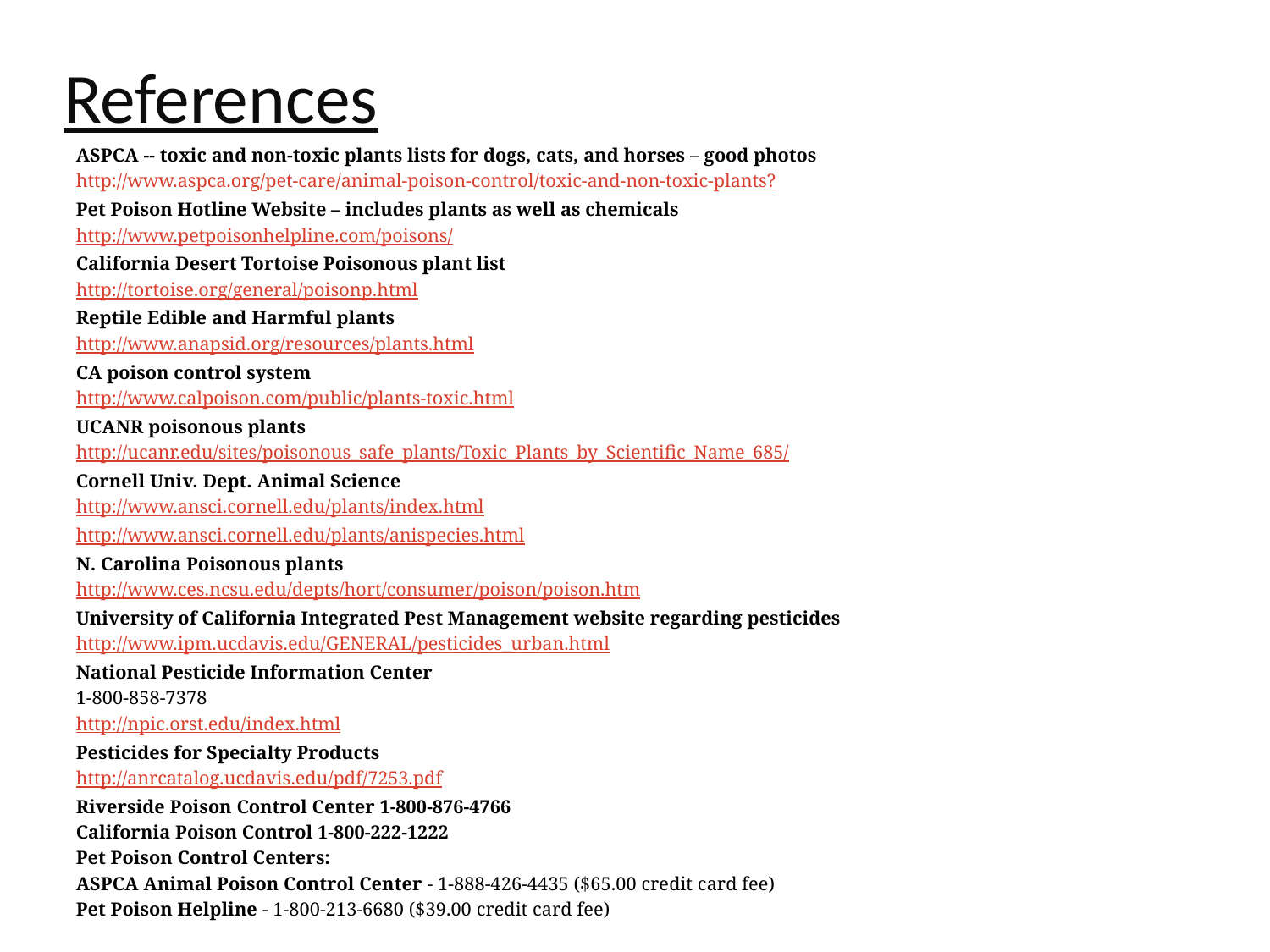

# References
ASPCA -- toxic and non-toxic plants lists for dogs, cats, and horses – good photos
http://www.aspca.org/pet-care/animal-poison-control/toxic-and-non-toxic-plants?
Pet Poison Hotline Website – includes plants as well as chemicals
http://www.petpoisonhelpline.com/poisons/
California Desert Tortoise Poisonous plant list
http://tortoise.org/general/poisonp.html
Reptile Edible and Harmful plants
http://www.anapsid.org/resources/plants.html
CA poison control system
http://www.calpoison.com/public/plants-toxic.html
UCANR poisonous plants
http://ucanr.edu/sites/poisonous_safe_plants/Toxic_Plants_by_Scientific_Name_685/
Cornell Univ. Dept. Animal Science
http://www.ansci.cornell.edu/plants/index.html
http://www.ansci.cornell.edu/plants/anispecies.html
N. Carolina Poisonous plants
http://www.ces.ncsu.edu/depts/hort/consumer/poison/poison.htm
University of California Integrated Pest Management website regarding pesticides
http://www.ipm.ucdavis.edu/GENERAL/pesticides_urban.html
National Pesticide Information Center
1-800-858-7378
http://npic.orst.edu/index.html
Pesticides for Specialty Products
http://anrcatalog.ucdavis.edu/pdf/7253.pdf
Riverside Poison Control Center 1-800-876-4766
California Poison Control 1-800-222-1222
Pet Poison Control Centers:
ASPCA Animal Poison Control Center - 1-888-426-4435 ($65.00 credit card fee)
Pet Poison Helpline - 1-800-213-6680 ($39.00 credit card fee)